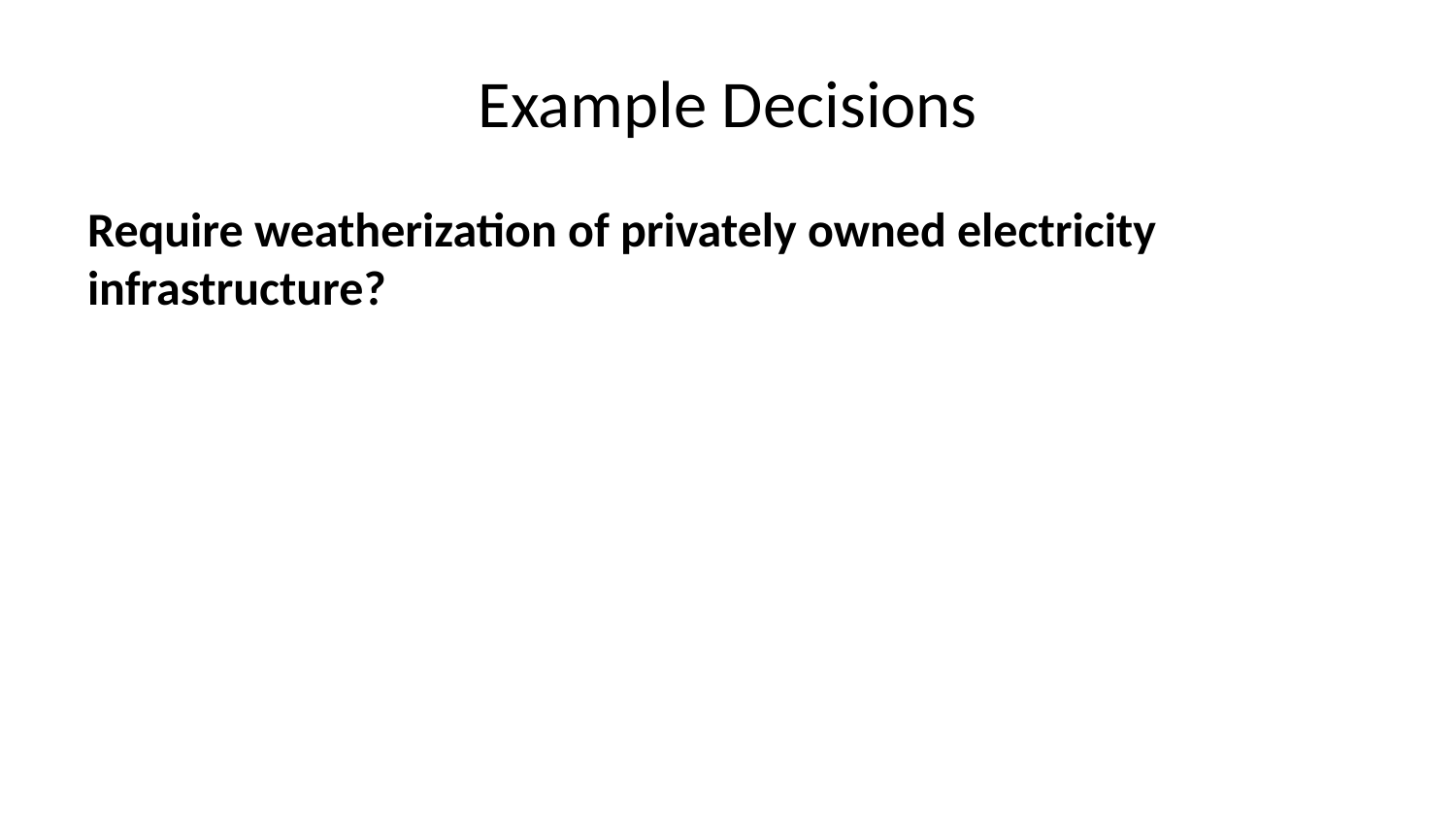

# Example Decisions
Require weatherization of privately owned electricity infrastructure?